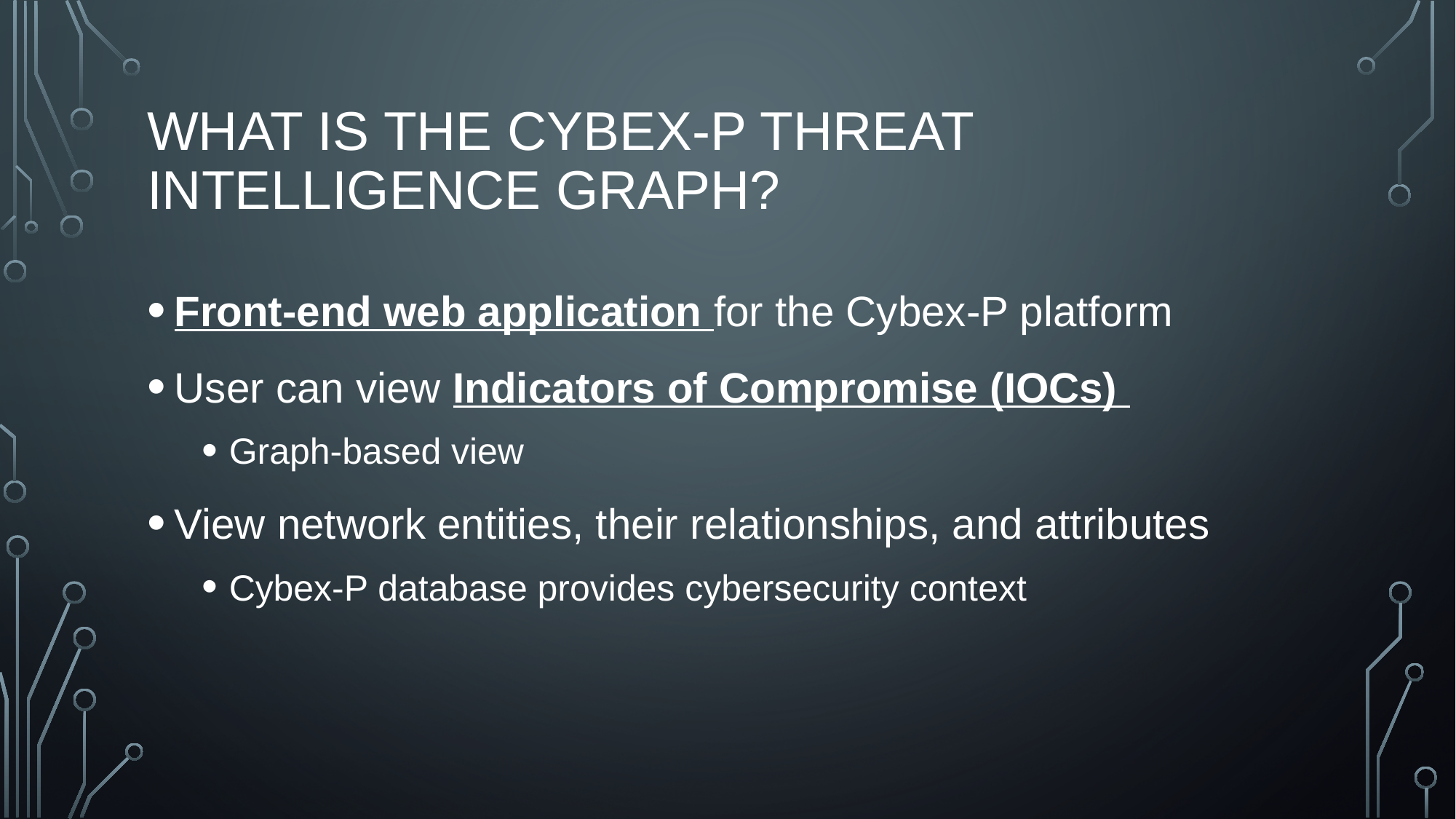

# What is the Cybex-p threat intelligence graph?
Front-end web application for the Cybex-P platform
User can view Indicators of Compromise (IOCs)
Graph-based view
View network entities, their relationships, and attributes
Cybex-P database provides cybersecurity context